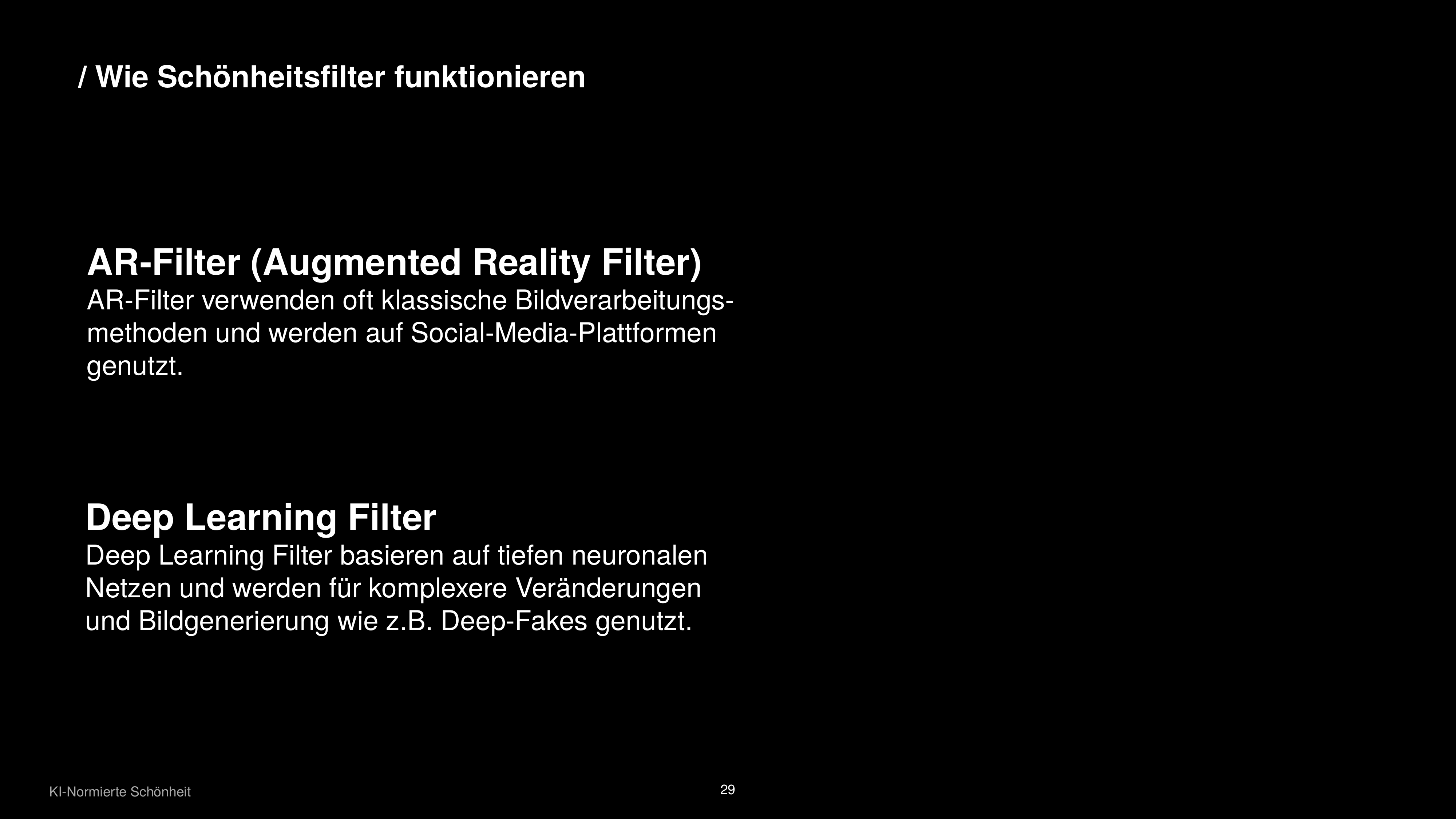

AR-Filter
(Augmented Reality Filter)

/ Wie Schönheitsfilter funktionieren
AR-Filter (Augmented Reality Filter)
AR-Filter verwenden oft klassische Bildverarbeitungs-methoden und werden auf Social-Media-Plattformen genutzt.
Deep Learning Filter
Deep Learning Filter basieren auf tiefen neuronalen Netzen und werden für komplexere Veränderungen und Bildgenerierung wie z.B. Deep-Fakes genutzt.

KI-Normierte Schönheit
29